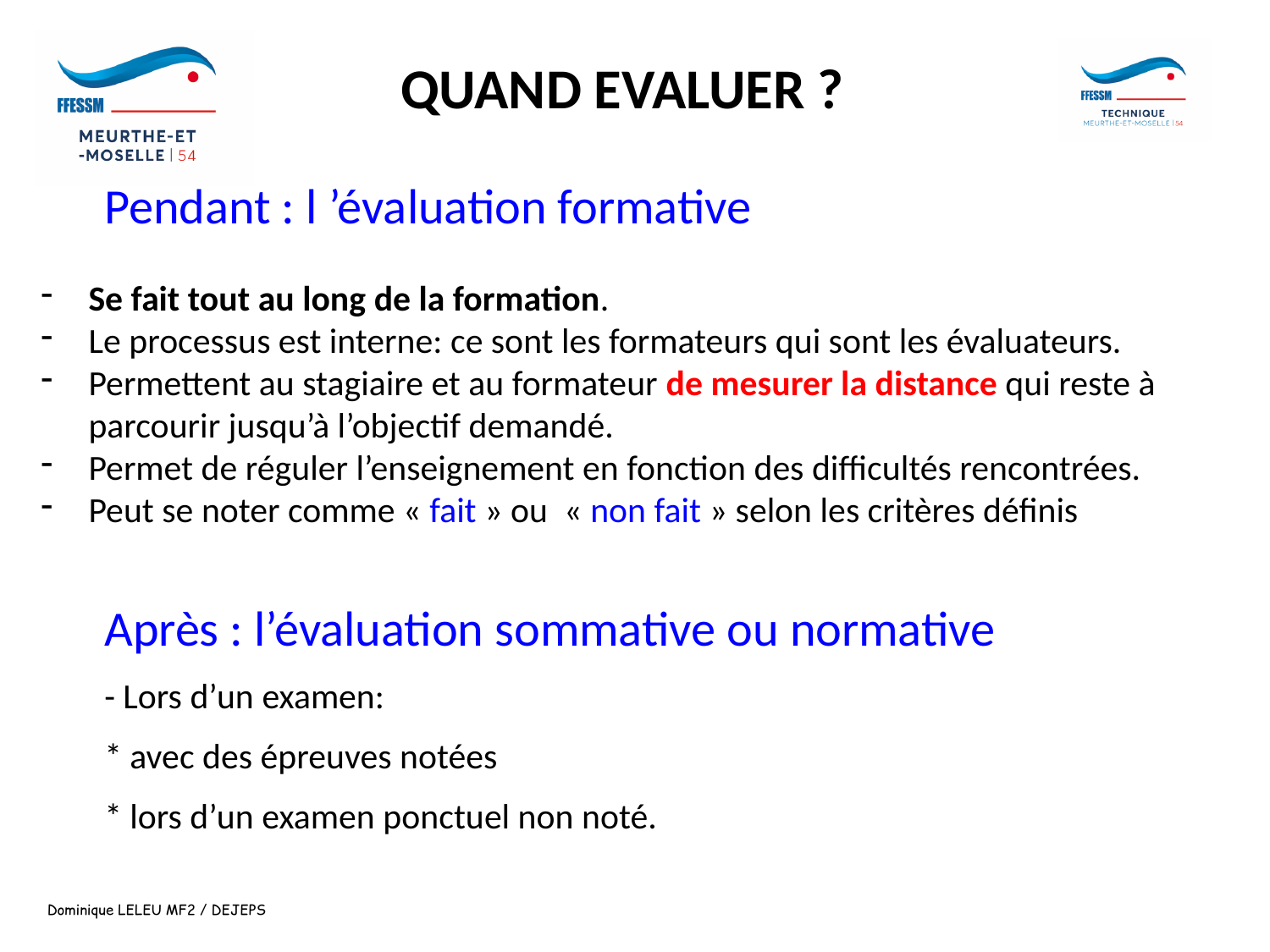

QUAND EVALUER ?
	Pendant : l ’évaluation formative

Se fait tout au long de la formation.
Le processus est interne: ce sont les formateurs qui sont les évaluateurs.
Permettent au stagiaire et au formateur de mesurer la distance qui reste à parcourir jusqu’à l’objectif demandé.
Permet de réguler l’enseignement en fonction des difficultés rencontrées.
Peut se noter comme « fait » ou  « non fait » selon les critères définis

	Après : l’évaluation sommative ou normative
	- Lors d’un examen:
	* avec des épreuves notées
	* lors d’un examen ponctuel non noté.